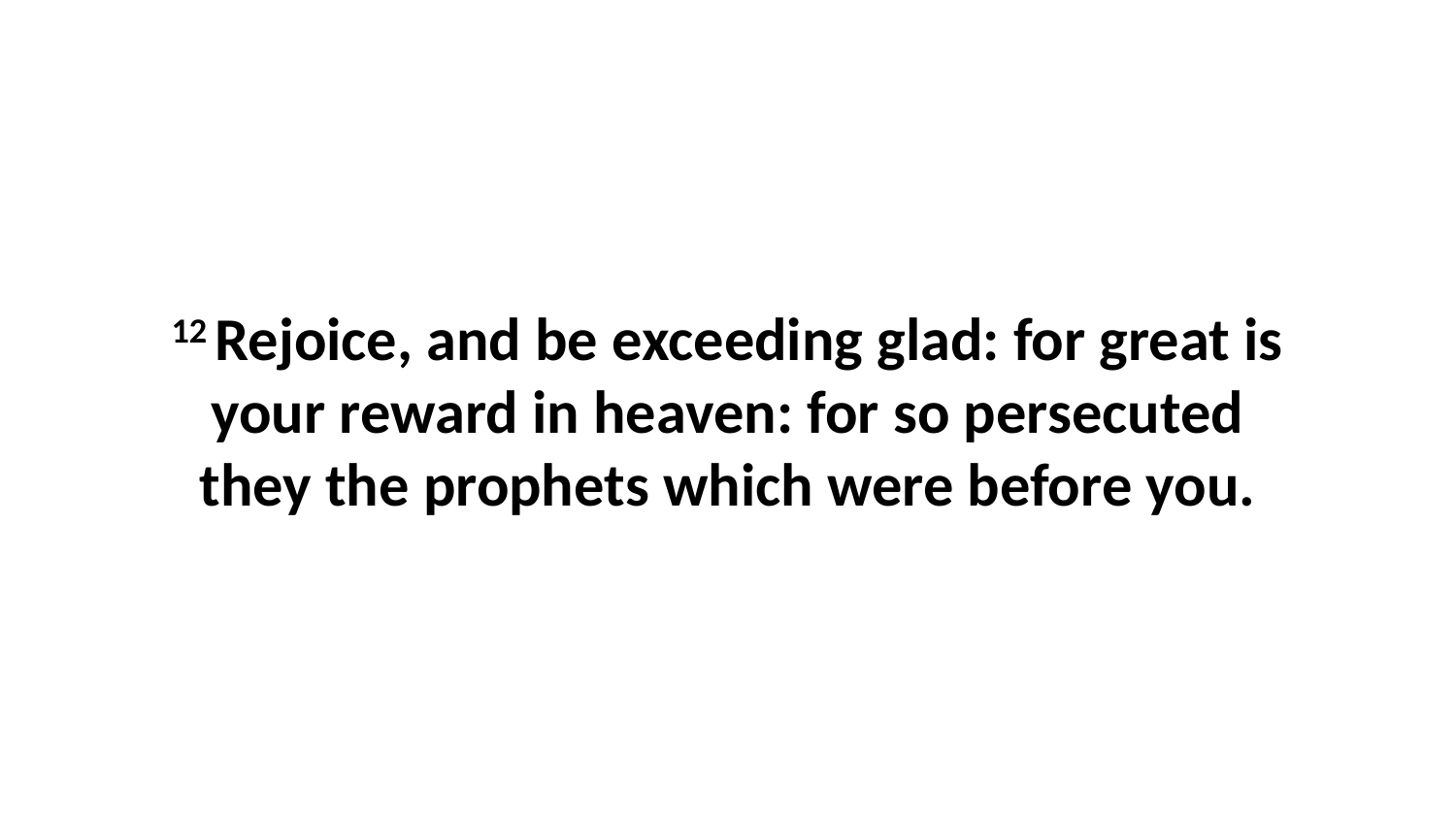

12 Rejoice, and be exceeding glad: for great is your reward in heaven: for so persecuted they the prophets which were before you.